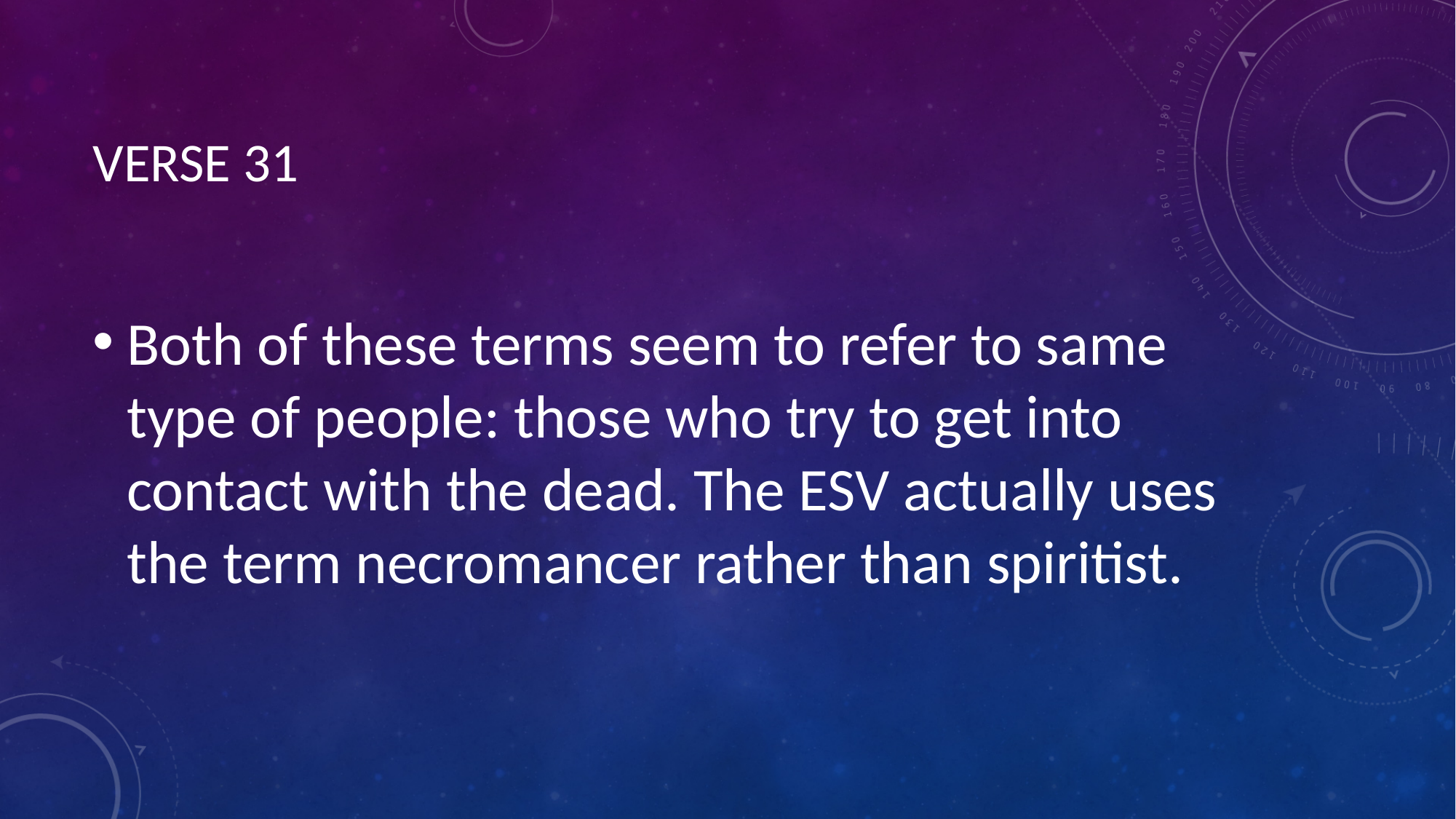

# Verse 31
Both of these terms seem to refer to same type of people: those who try to get into contact with the dead. The ESV actually uses the term necromancer rather than spiritist.